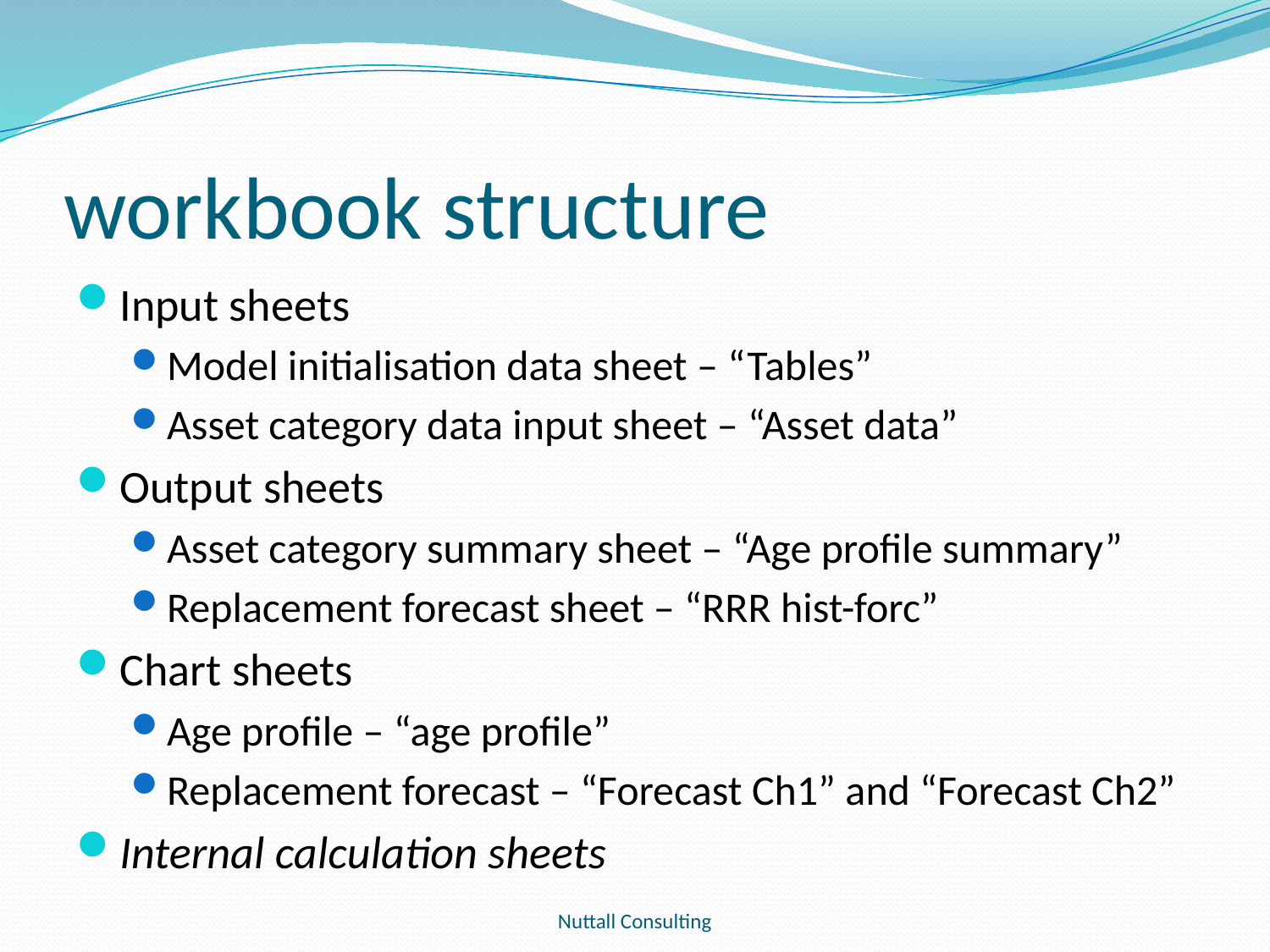

# workbook structure
Input sheets
Model initialisation data sheet – “Tables”
Asset category data input sheet – “Asset data”
Output sheets
Asset category summary sheet – “Age profile summary”
Replacement forecast sheet – “RRR hist-forc”
Chart sheets
Age profile – “age profile”
Replacement forecast – “Forecast Ch1” and “Forecast Ch2”
Internal calculation sheets

Nuttall Consulting